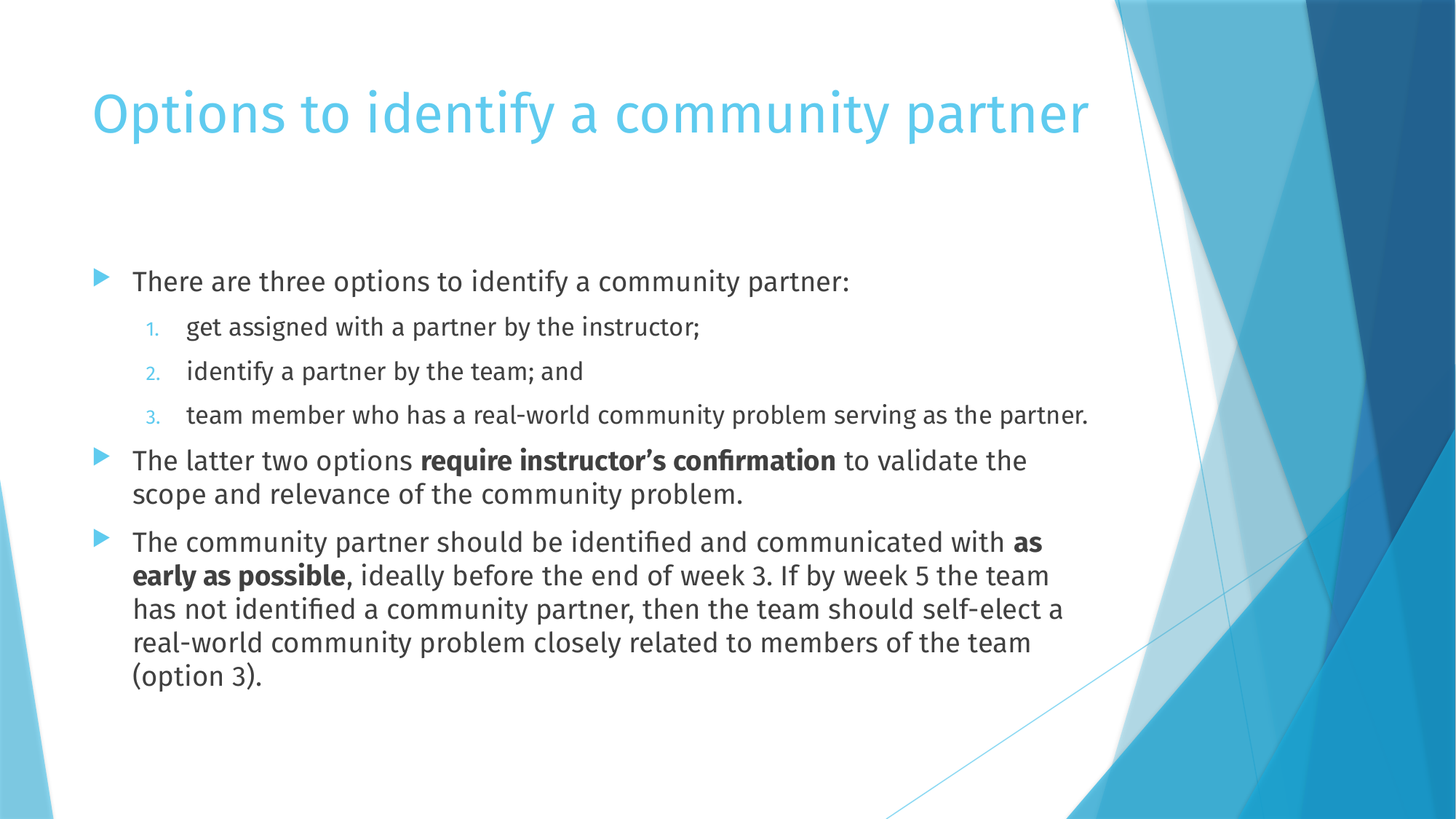

# Options to identify a community partner
There are three options to identify a community partner:
get assigned with a partner by the instructor;
identify a partner by the team; and
team member who has a real-world community problem serving as the partner.
The latter two options require instructor’s confirmation to validate the scope and relevance of the community problem.
The community partner should be identified and communicated with as early as possible, ideally before the end of week 3. If by week 5 the team has not identified a community partner, then the team should self-elect a real-world community problem closely related to members of the team (option 3).